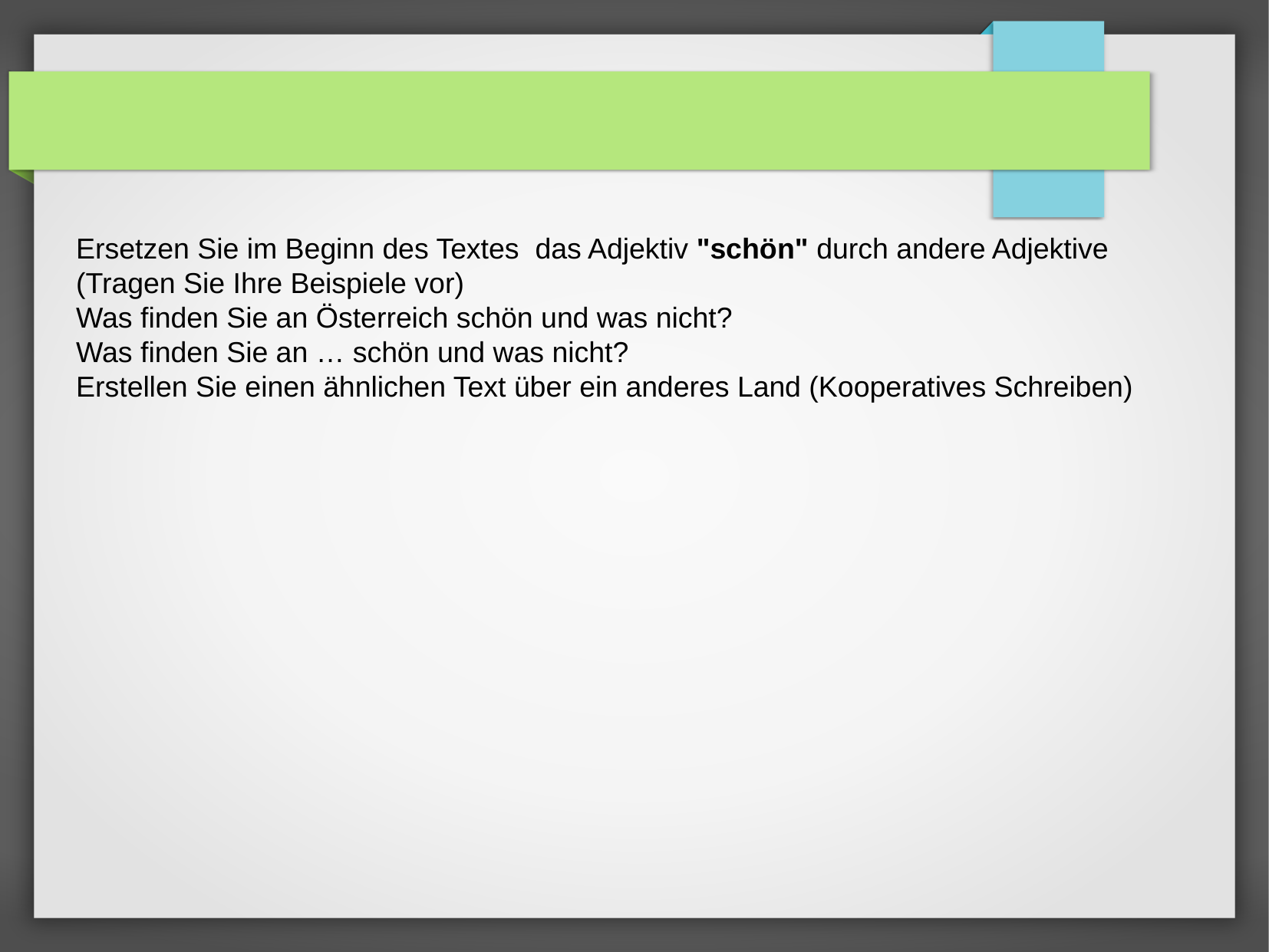

Ersetzen Sie im Beginn des Textes  das Adjektiv "schön" durch andere Adjektive  (Tragen Sie Ihre Beispiele vor)
Was finden Sie an Österreich schön und was nicht?
Was finden Sie an … schön und was nicht?
Erstellen Sie einen ähnlichen Text über ein anderes Land (Kooperatives Schreiben)